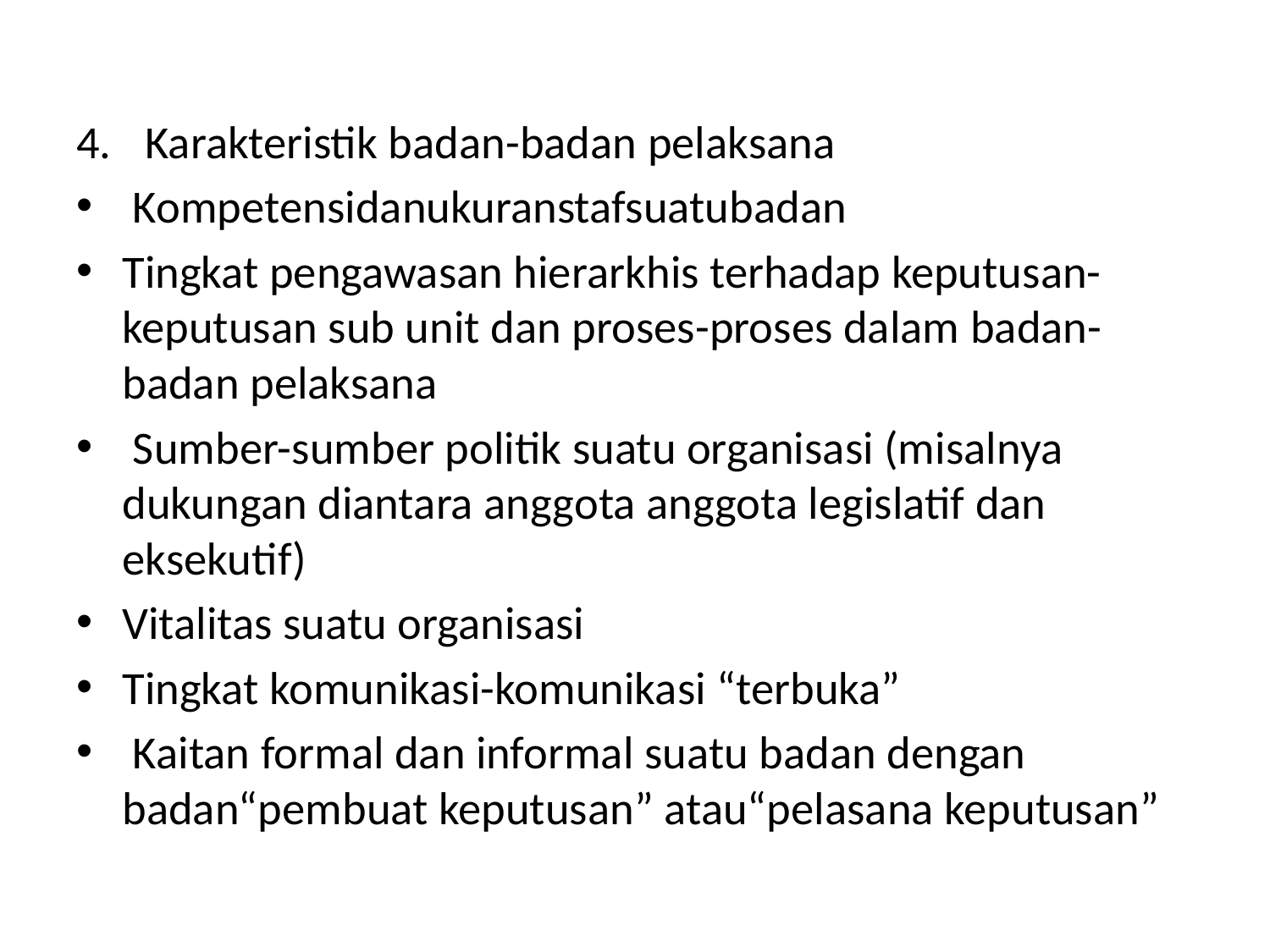

#
Karakteristik badan-badan pelaksana
 Kompetensidanukuranstafsuatubadan
Tingkat pengawasan hierarkhis terhadap keputusan-keputusan sub unit dan proses-proses dalam badan-badan pelaksana
 Sumber-sumber politik suatu organisasi (misalnya dukungan diantara anggota anggota legislatif dan eksekutif)
Vitalitas suatu organisasi
Tingkat komunikasi-komunikasi “terbuka”
 Kaitan formal dan informal suatu badan dengan badan“pembuat keputusan” atau“pelasana keputusan”